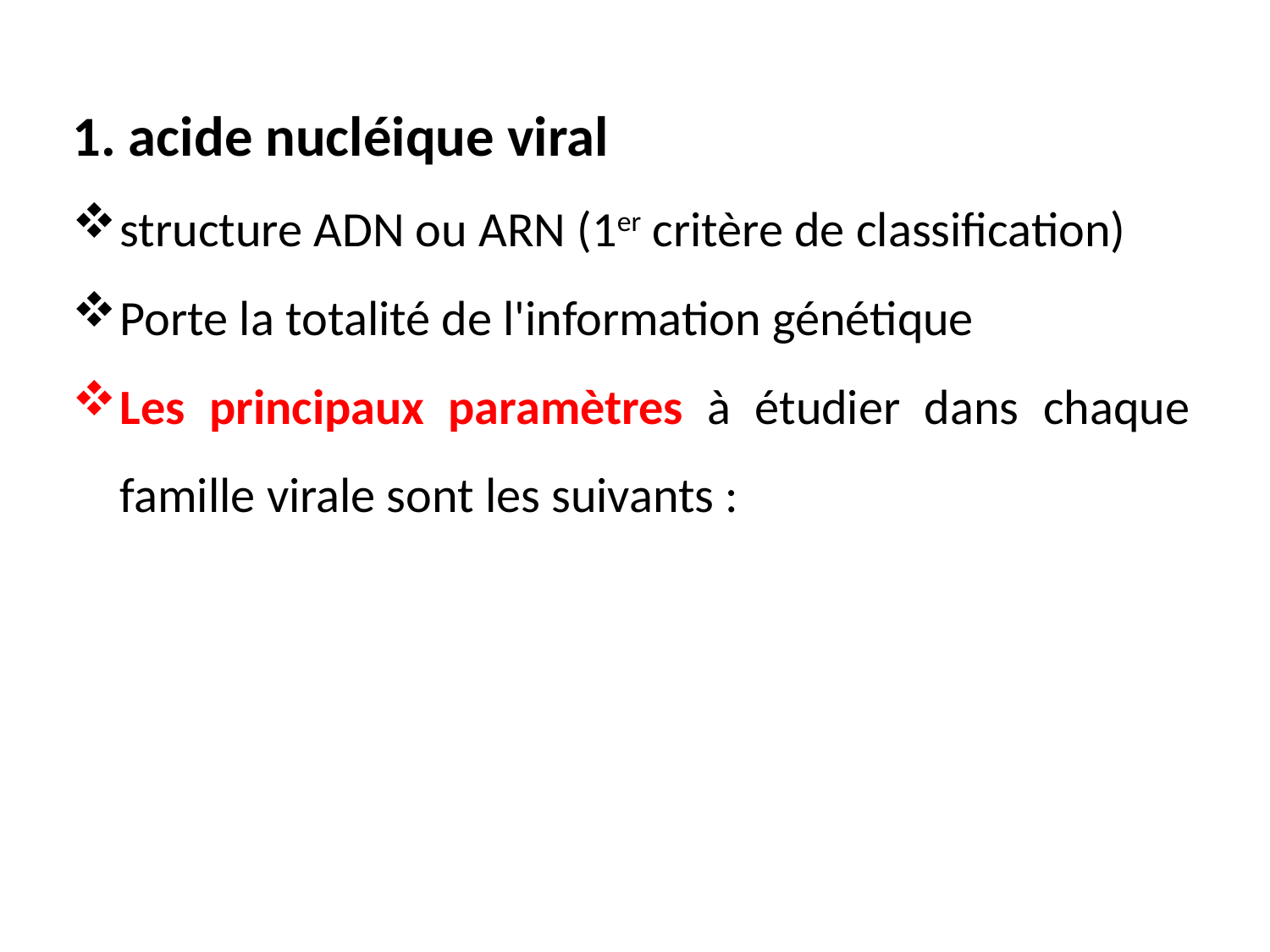

1. acide nucléique viral
structure ADN ou ARN (1er critère de classification)
Porte la totalité de l'information génétique
Les principaux paramètres à étudier dans chaque famille virale sont les suivants :